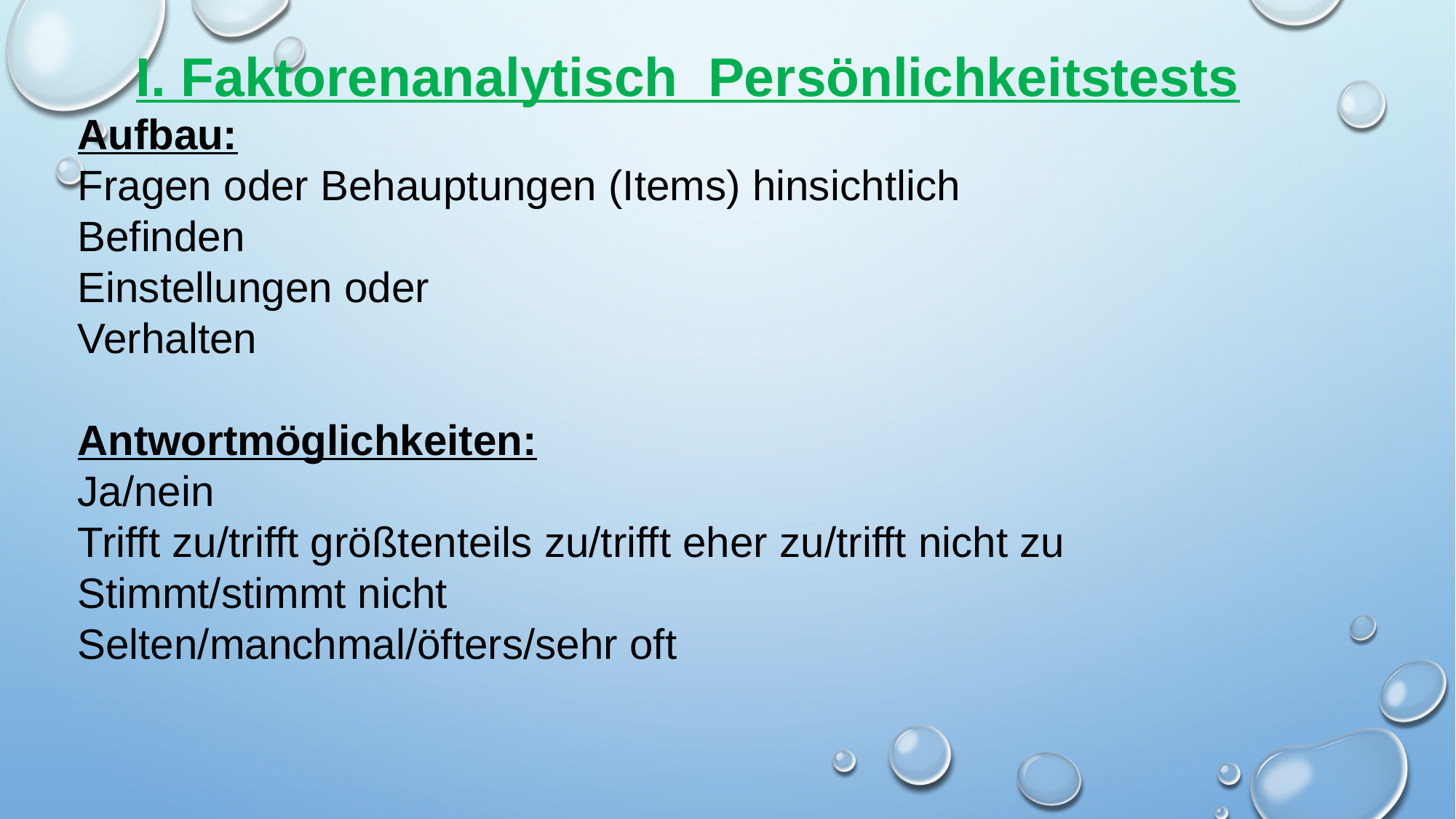

I. Faktorenanalytisch  Persönlichkeitstests
Aufbau:
Fragen oder Behauptungen (Items) hinsichtlich
Befinden
Einstellungen oder
Verhalten

Antwortmöglichkeiten:
Ja/nein
Trifft zu/trifft größtenteils zu/trifft eher zu/trifft nicht zu
Stimmt/stimmt nicht
Selten/manchmal/öfters/sehr oft